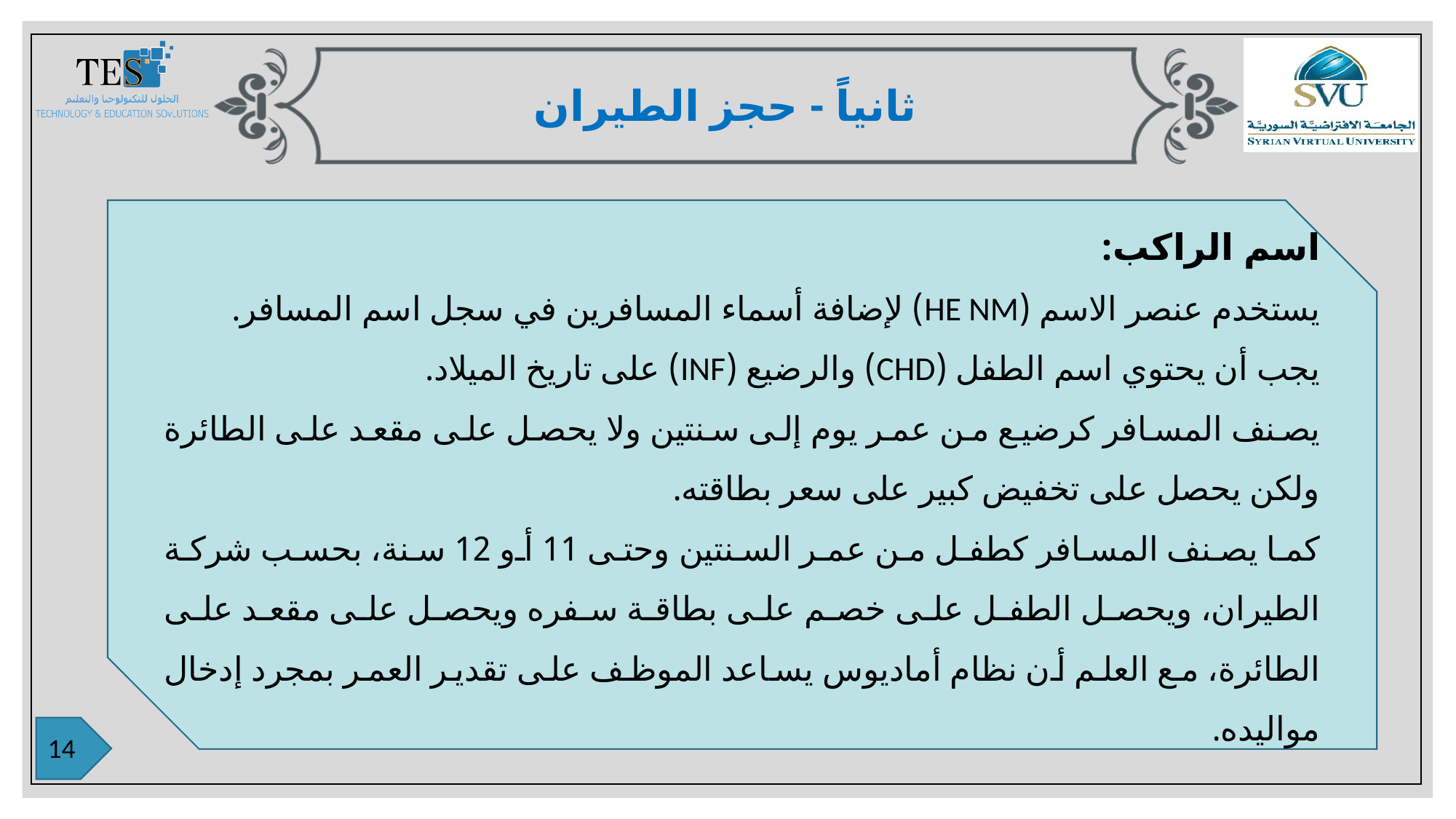

ثانياً - حجز الطيران
اسم الراكب:
يستخدم عنصر الاسم (HE NM) لإضافة أسماء المسافرين في سجل اسم المسافر.
يجب أن يحتوي اسم الطفل (CHD) والرضيع (INF) على تاريخ الميلاد.
يصنف المسافر كرضيع من عمر يوم إلى سنتين ولا يحصل على مقعد على الطائرة ولكن يحصل على تخفيض كبير على سعر بطاقته.
كما يصنف المسافر كطفل من عمر السنتين وحتى 11 أو 12 سنة، بحسب شركة الطيران، ويحصل الطفل على خصم على بطاقة سفره ويحصل على مقعد على الطائرة، مع العلم أن نظام أماديوس يساعد الموظف على تقدير العمر بمجرد إدخال مواليده.